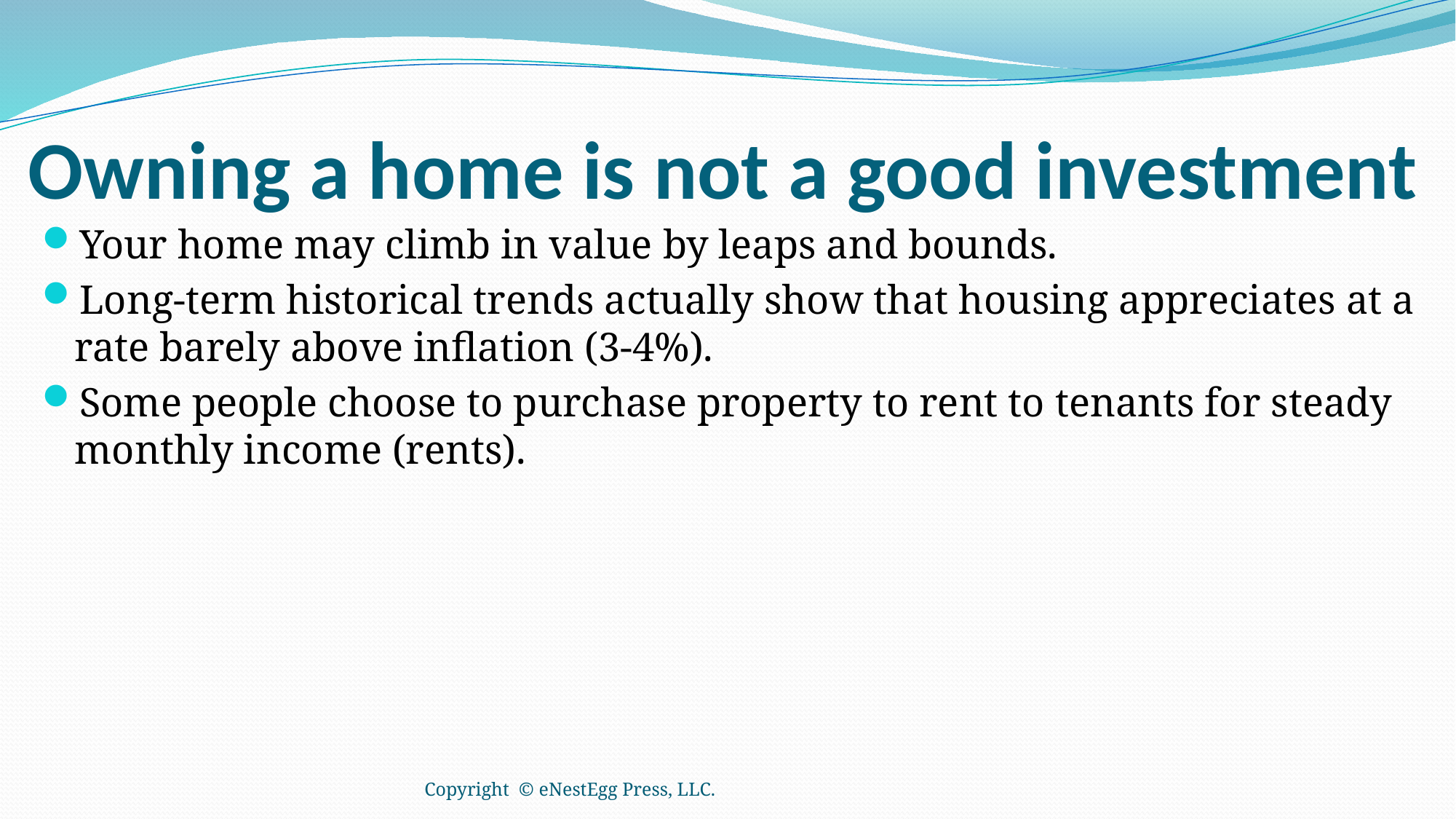

# Owning a home is not a good investment
Your home may climb in value by leaps and bounds.
Long-term historical trends actually show that housing appreciates at a rate barely above inflation (3-4%).
Some people choose to purchase property to rent to tenants for steady monthly income (rents).
Copyright  © eNestEgg Press, LLC.